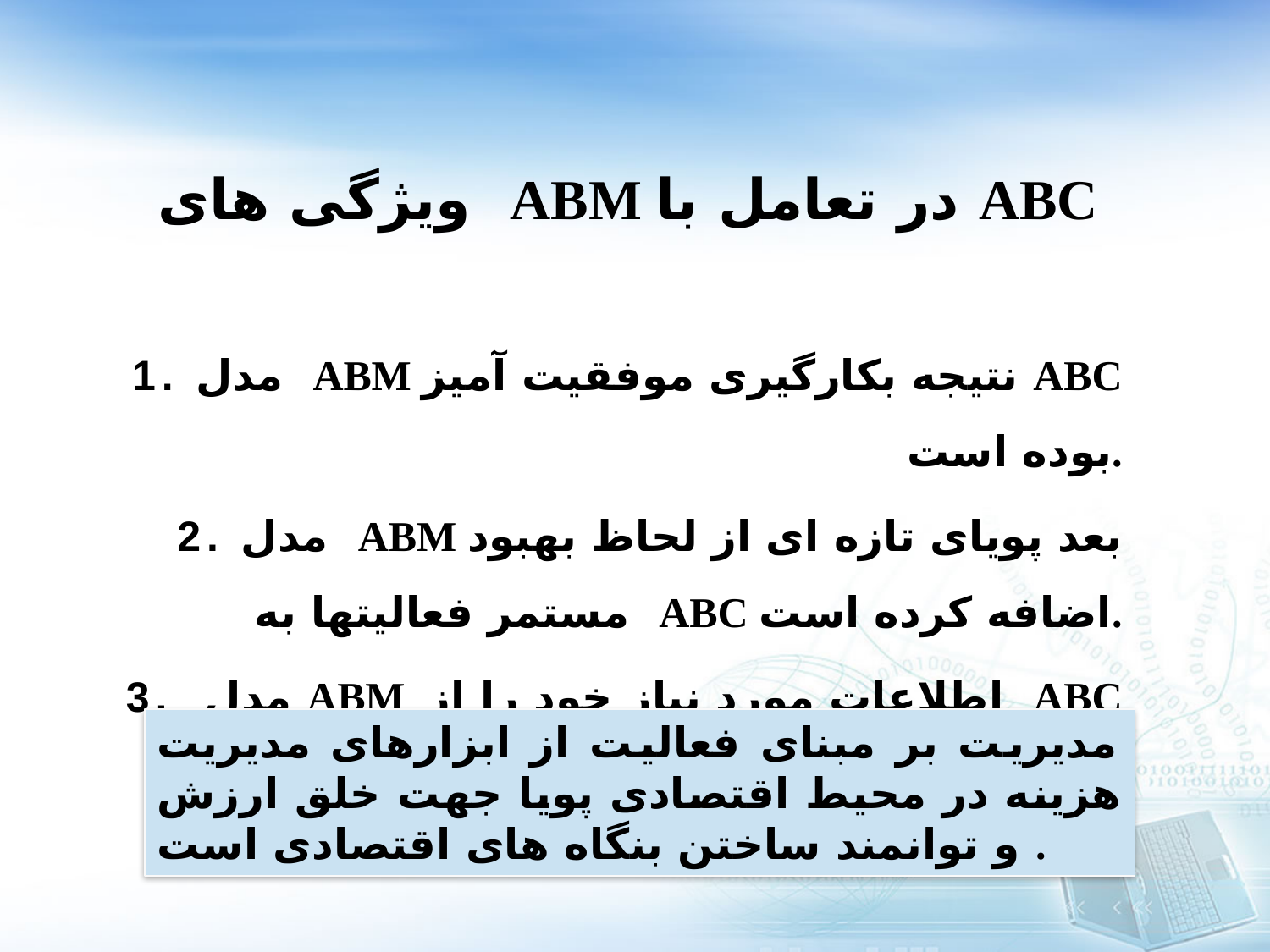

ويژگی های  ABM در تعامل با ABC
مدل  ABM نتيجه بکارگيری موفقيت آميز ABC بوده است.
مدل  ABM بعد پويای تازه ای از لحاظ بهبود مستمر فعاليتها به  ABC اضافه کرده است.
 مدل ABM  اطلاعات مورد نياز خود را از  ABC می گيرد.
مديريت بر مبنای فعاليت از ابزارهای مديريت هزينه در محيط اقتصادی پويا جهت خلق ارزش و توانمند ساختن بنگاه های اقتصادی است .